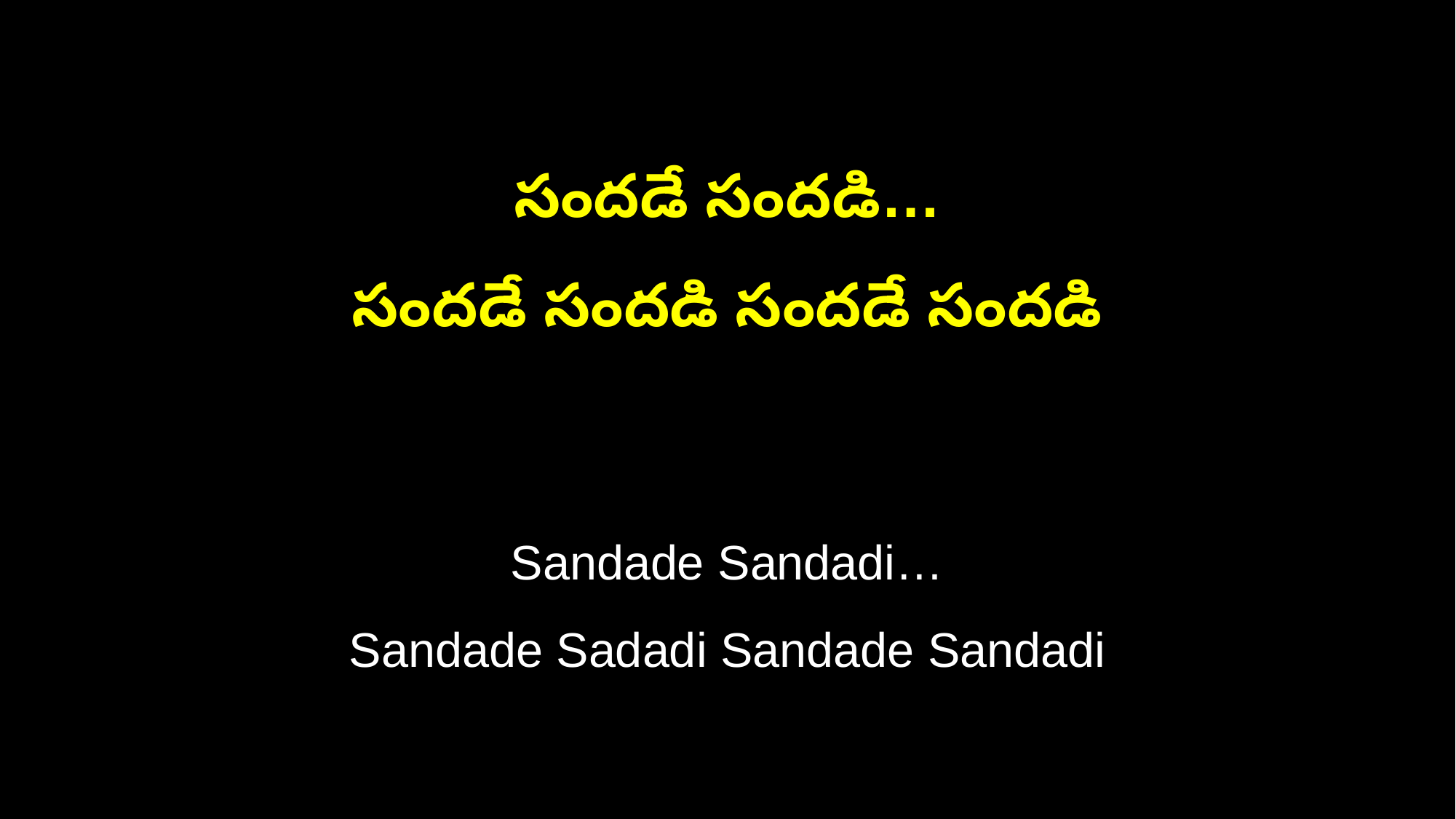

సందడే సందడి…
సందడే సందడి సందడే సందడి
Sandade Sandadi…
Sandade Sadadi Sandade Sandadi